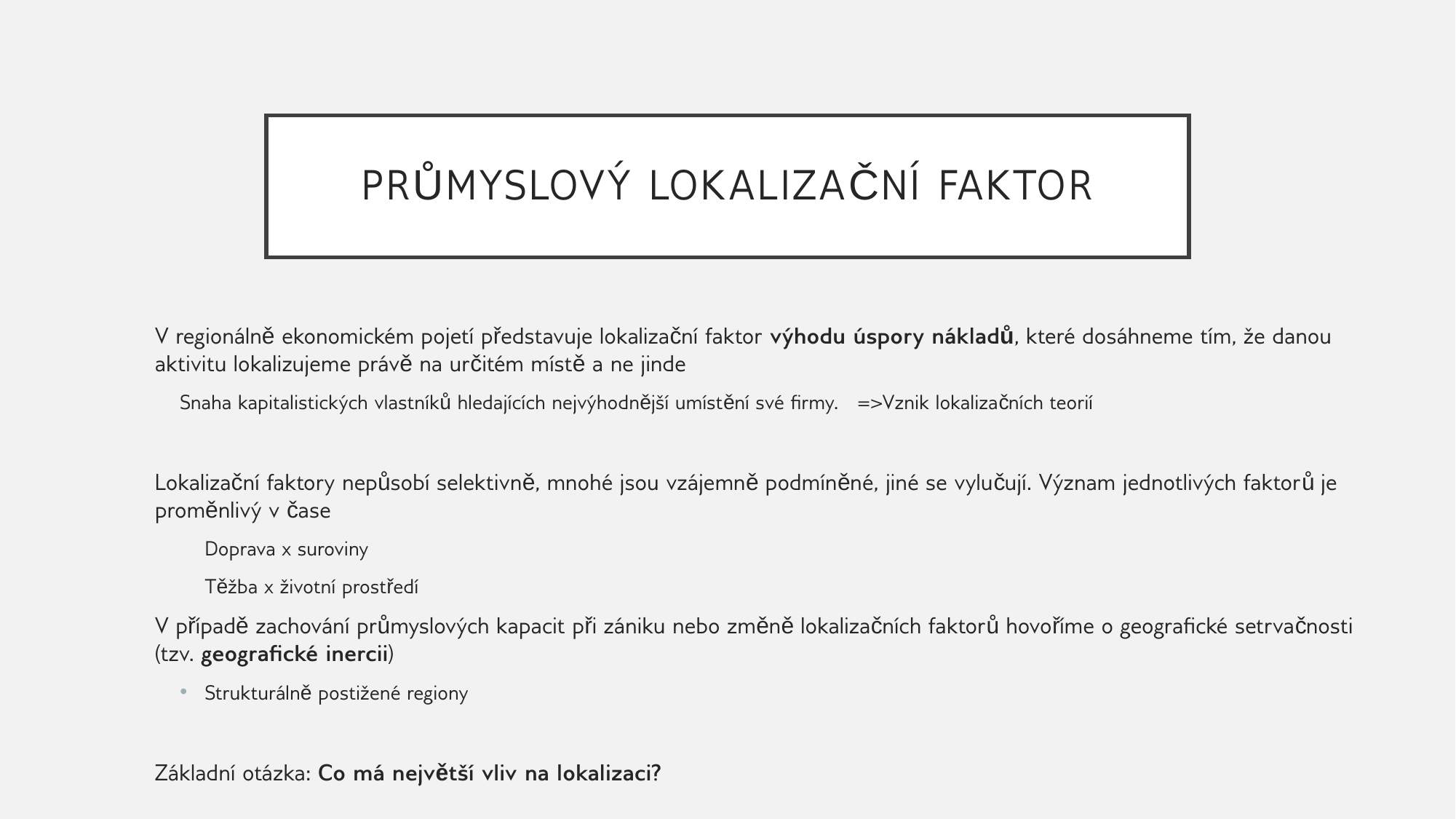

# Průmyslový Lokalizační faktor
V regionálně ekonomickém pojetí představuje lokalizační faktor výhodu úspory nákladů, které dosáhneme tím, že danou aktivitu lokalizujeme právě na určitém místě a ne jinde
Snaha kapitalistických vlastníků hledajících nejvýhodnější umístění své firmy.   =>Vznik lokalizačních teorií

Lokalizační faktory nepůsobí selektivně, mnohé jsou vzájemně podmíněné, jiné se vylučují. Význam jednotlivých faktorů je proměnlivý v čase
Doprava x suroviny
Těžba x životní prostředí
V případě zachování průmyslových kapacit při zániku nebo změně lokalizačních faktorů hovoříme o geografické setrvačnosti (tzv. geografické inercii)
Strukturálně postižené regiony

Základní otázka: Co má největší vliv na lokalizaci?